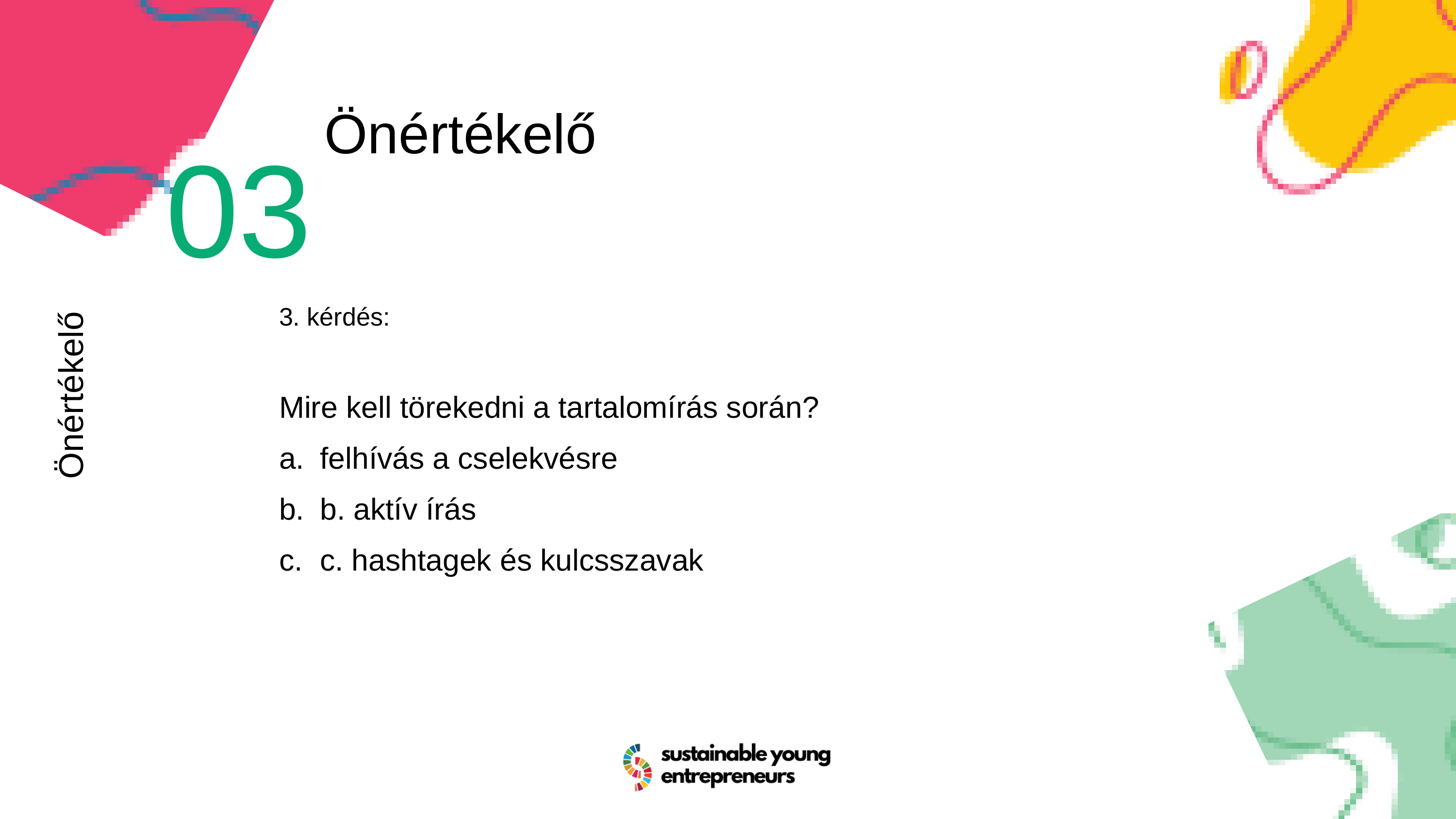

03
Önértékelő
3. kérdés:

Mire kell törekedni a tartalomírás során?
felhívás a cselekvésre
b. aktív írás
c. hashtagek és kulcsszavak
Önértékelő